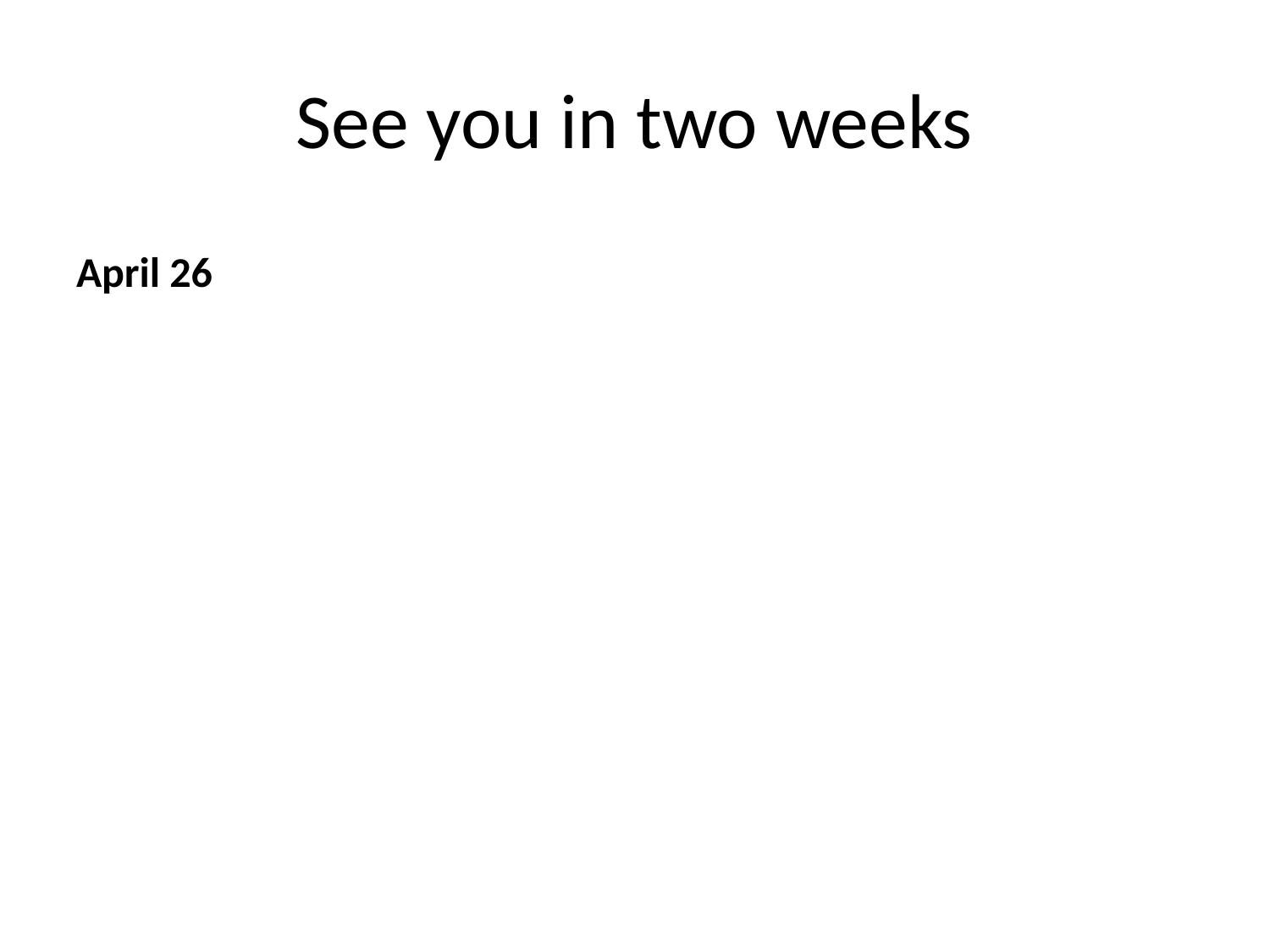

# See you in two weeks
April 26